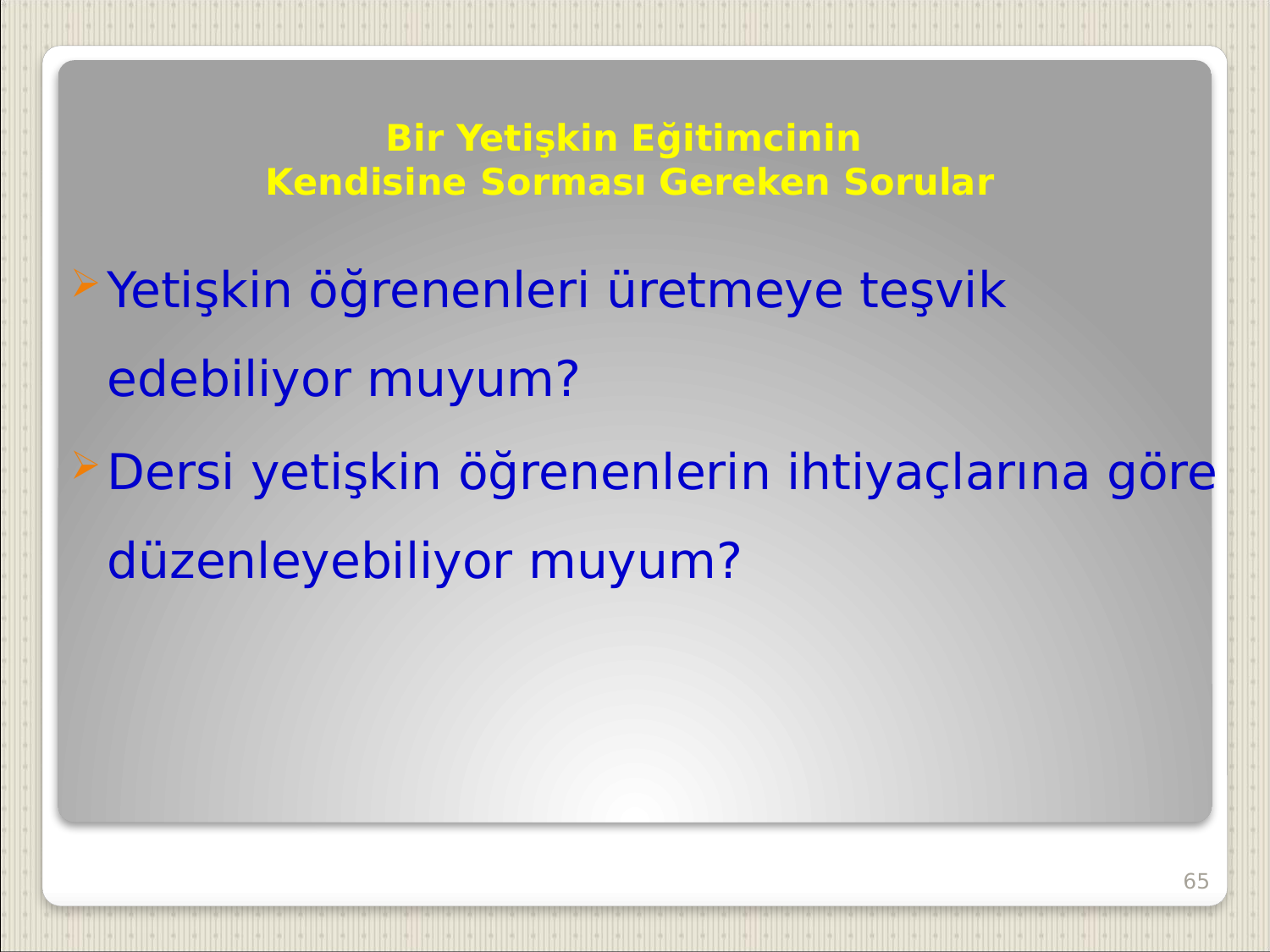

# Bir Yetişkin Eğitimcinin Kendisine Sorması Gereken Sorular
Yetişkin öğrenenleri üretmeye teşvik edebiliyor muyum?
Dersi yetişkin öğrenenlerin ihtiyaçlarına göre düzenleyebiliyor muyum?

65